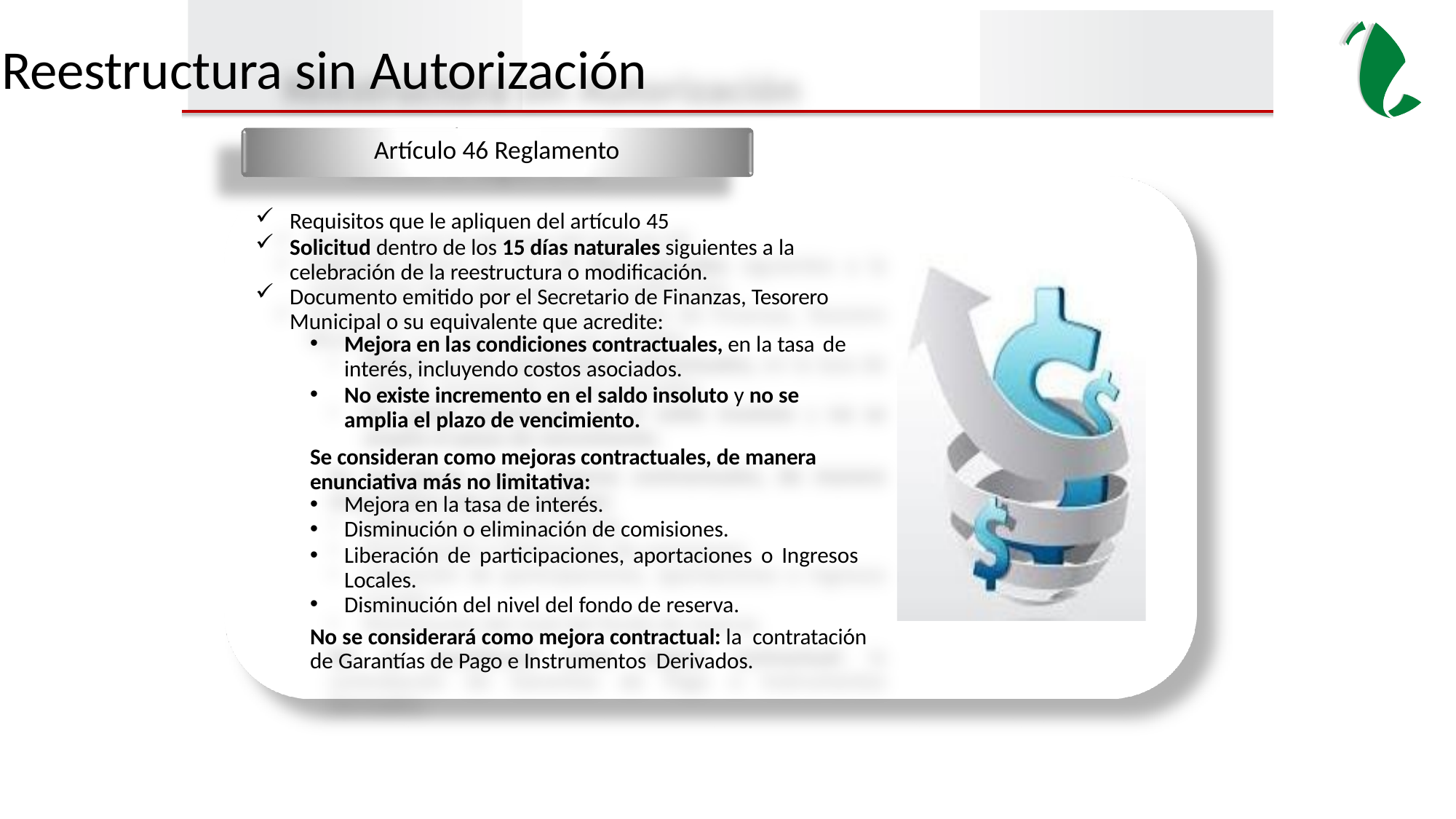

Reestructura sin Autorización

Artículo 46 Reglamento

Requisitos que le apliquen del artículo 45
Solicitud dentro de los 15 días naturales siguientes a la  celebración de la reestructura o modificación.
Documento emitido por el Secretario de Finanzas, Tesorero  Municipal o su equivalente que acredite:
Mejora en las condiciones contractuales, en la tasa de
interés, incluyendo costos asociados.
No existe incremento en el saldo insoluto y no se  amplia el plazo de vencimiento.
Se consideran como mejoras contractuales, de manera  enunciativa más no limitativa:
Mejora en la tasa de interés.
Disminución o eliminación de comisiones.
Liberación de participaciones, aportaciones o Ingresos  Locales.
Disminución del nivel del fondo de reserva.
No se considerará como mejora contractual: la  contratación de Garantías de Pago e Instrumentos  Derivados.